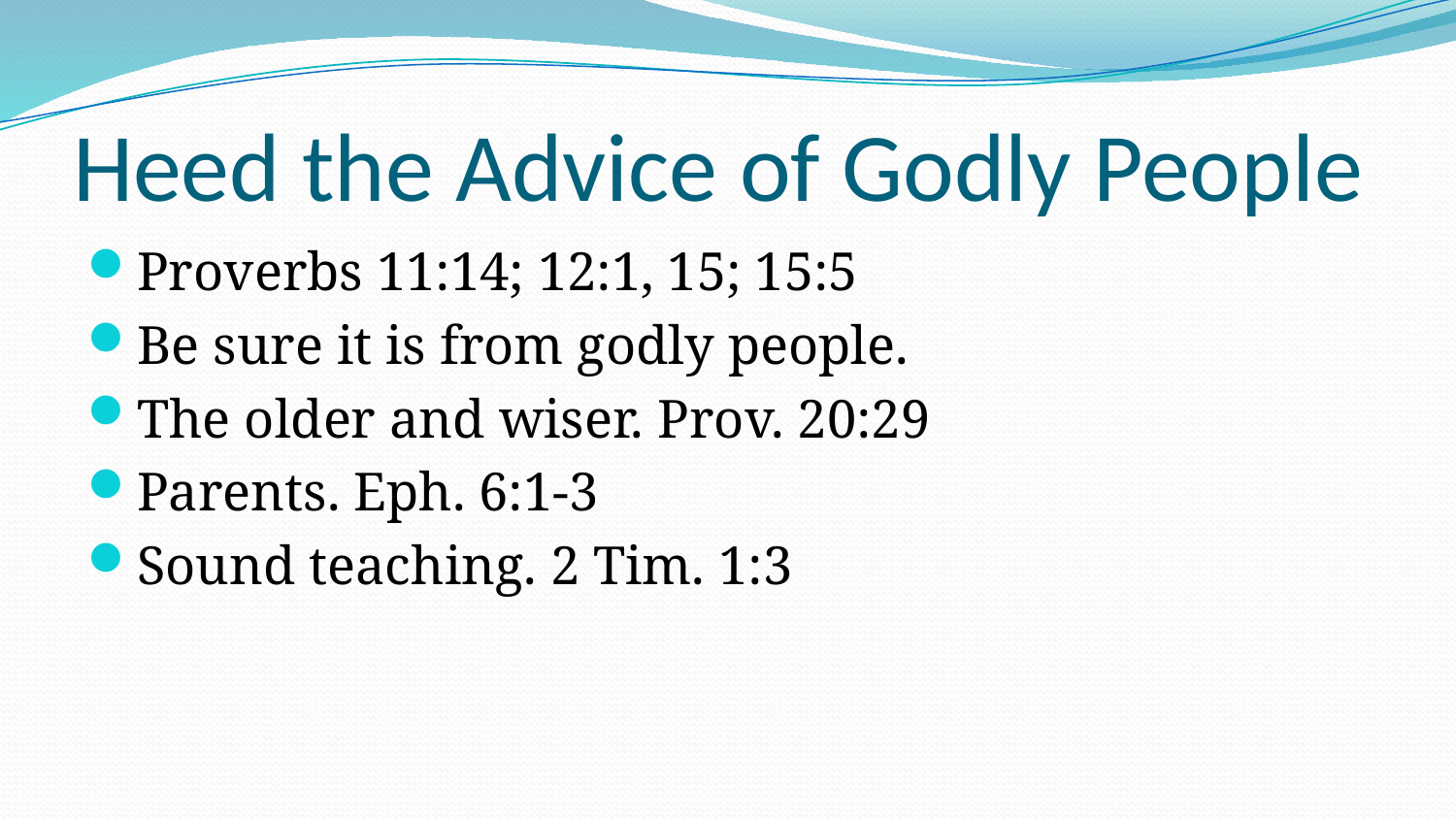

# Heed the Advice of Godly People
Proverbs 11:14; 12:1, 15; 15:5
Be sure it is from godly people.
The older and wiser. Prov. 20:29
Parents. Eph. 6:1-3
Sound teaching. 2 Tim. 1:3